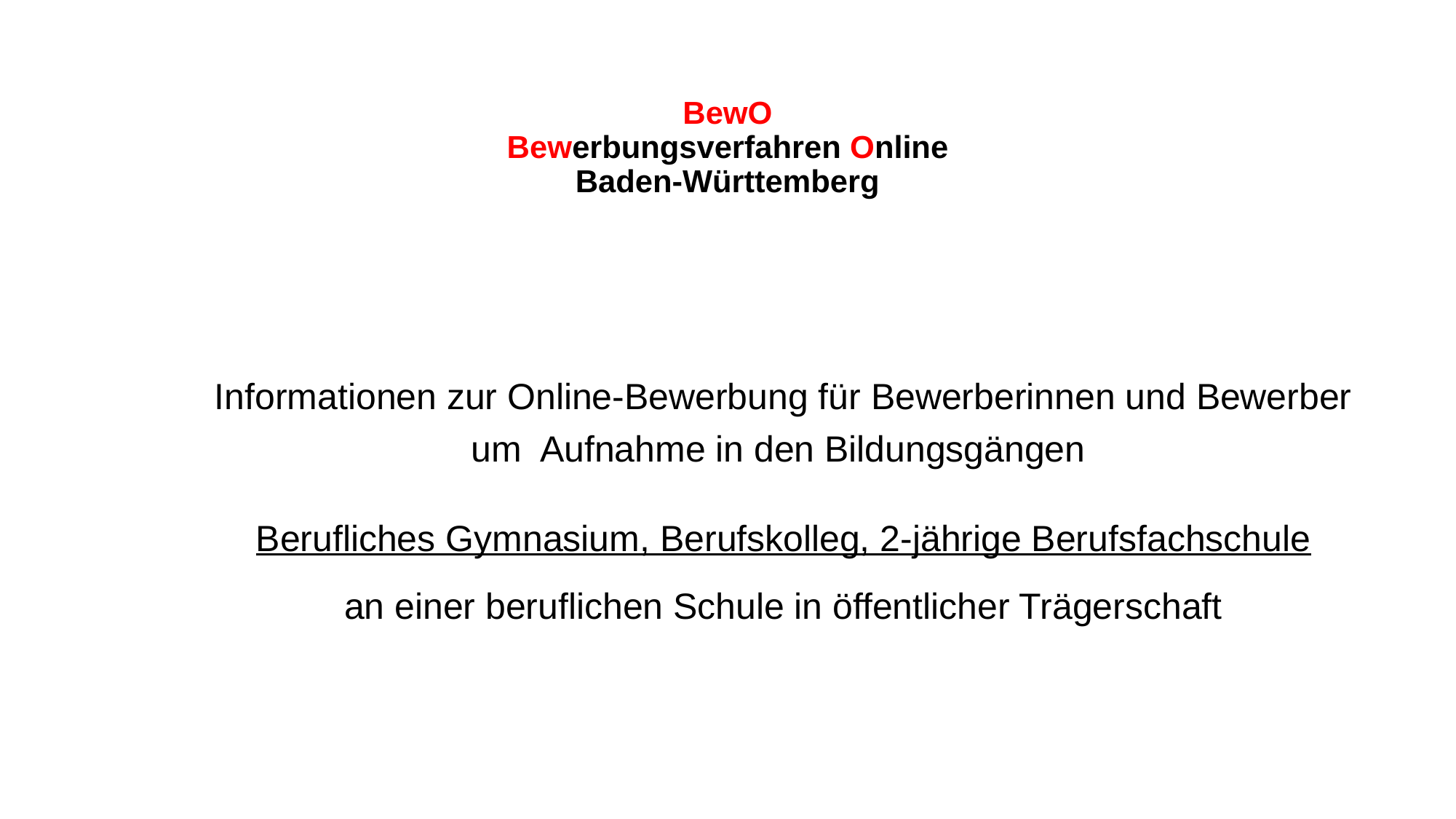

BewO
Bewerbungsverfahren Online
Baden-Württemberg

Informationen zur Online-Bewerbung für Bewerberinnen und Bewerber um  Aufnahme in den Bildungsgängen
Berufliches Gymnasium, Berufskolleg, 2-jährige Berufsfachschule
an einer beruflichen Schule in öffentlicher Trägerschaft